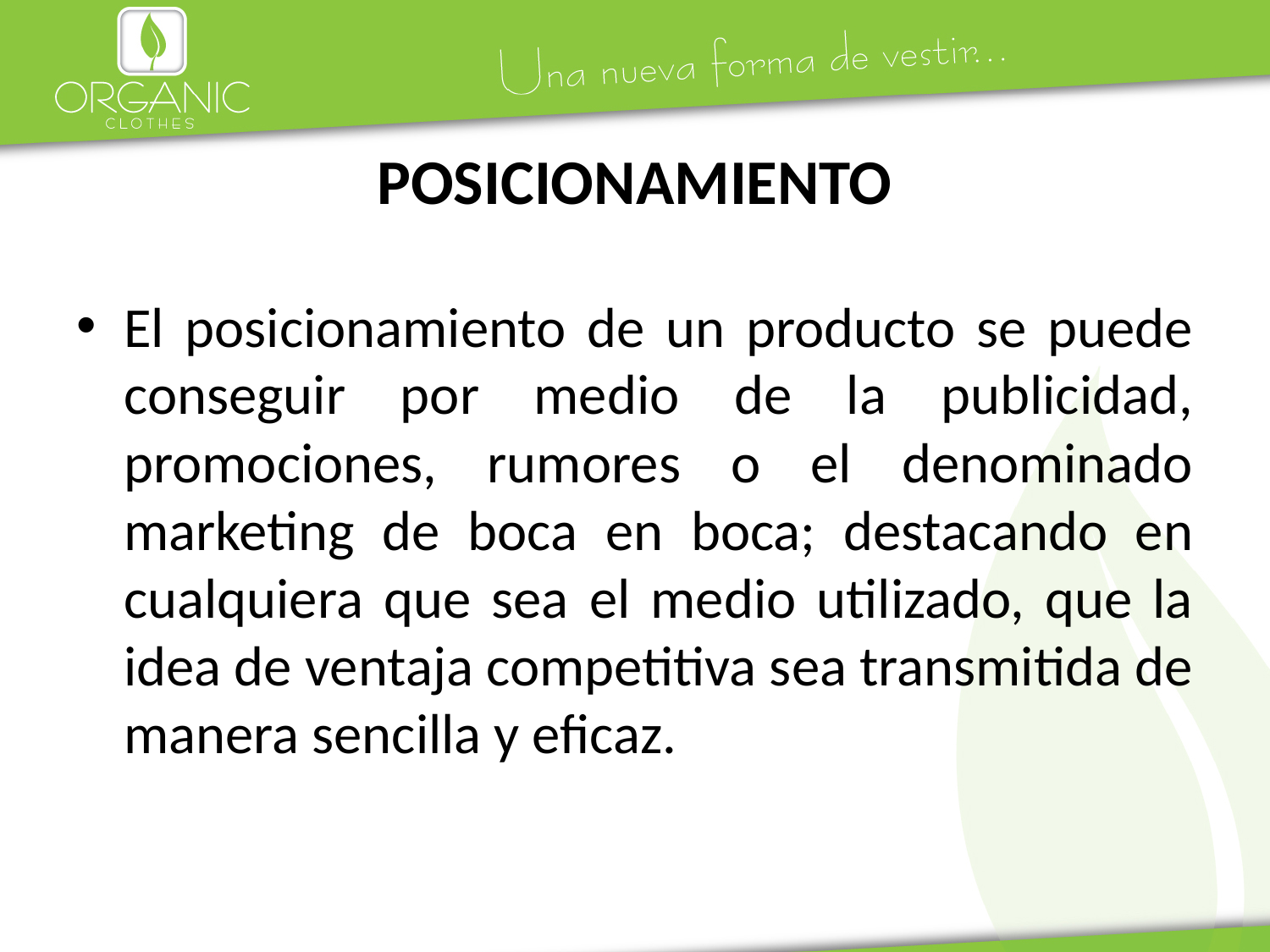

# POSICIONAMIENTO
El posicionamiento de un producto se puede conseguir por medio de la publicidad, promociones, rumores o el denominado marketing de boca en boca; destacando en cualquiera que sea el medio utilizado, que la idea de ventaja competitiva sea transmitida de manera sencilla y eficaz.